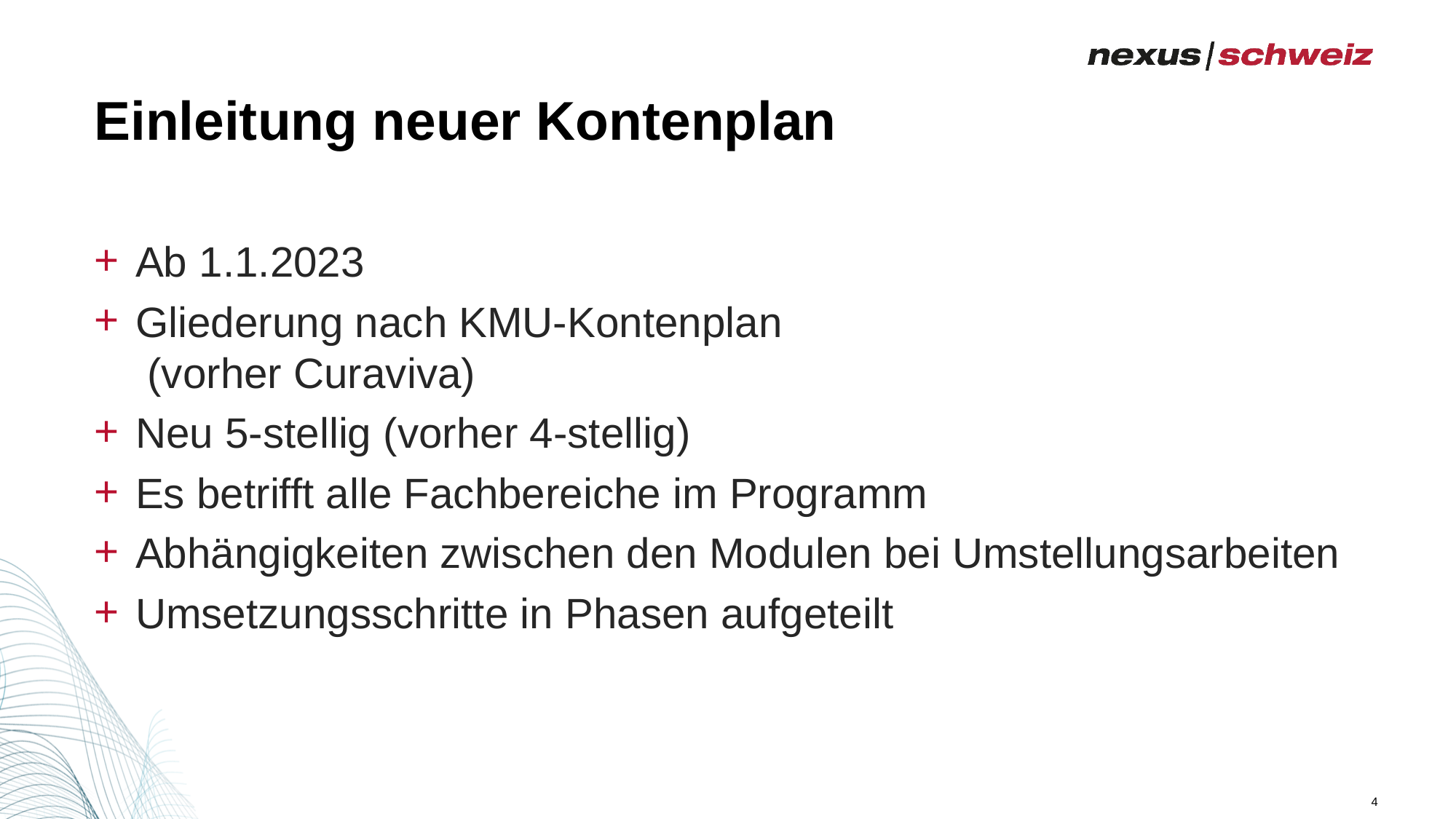

# Einleitung neuer Kontenplan

Ab 1.1.2023
Gliederung nach KMU-Kontenplan
 (vorher Curaviva)
Neu 5-stellig (vorher 4-stellig)
Es betrifft alle Fachbereiche im Programm
Abhängigkeiten zwischen den Modulen bei Umstellungsarbeiten
Umsetzungsschritte in Phasen aufgeteilt

4